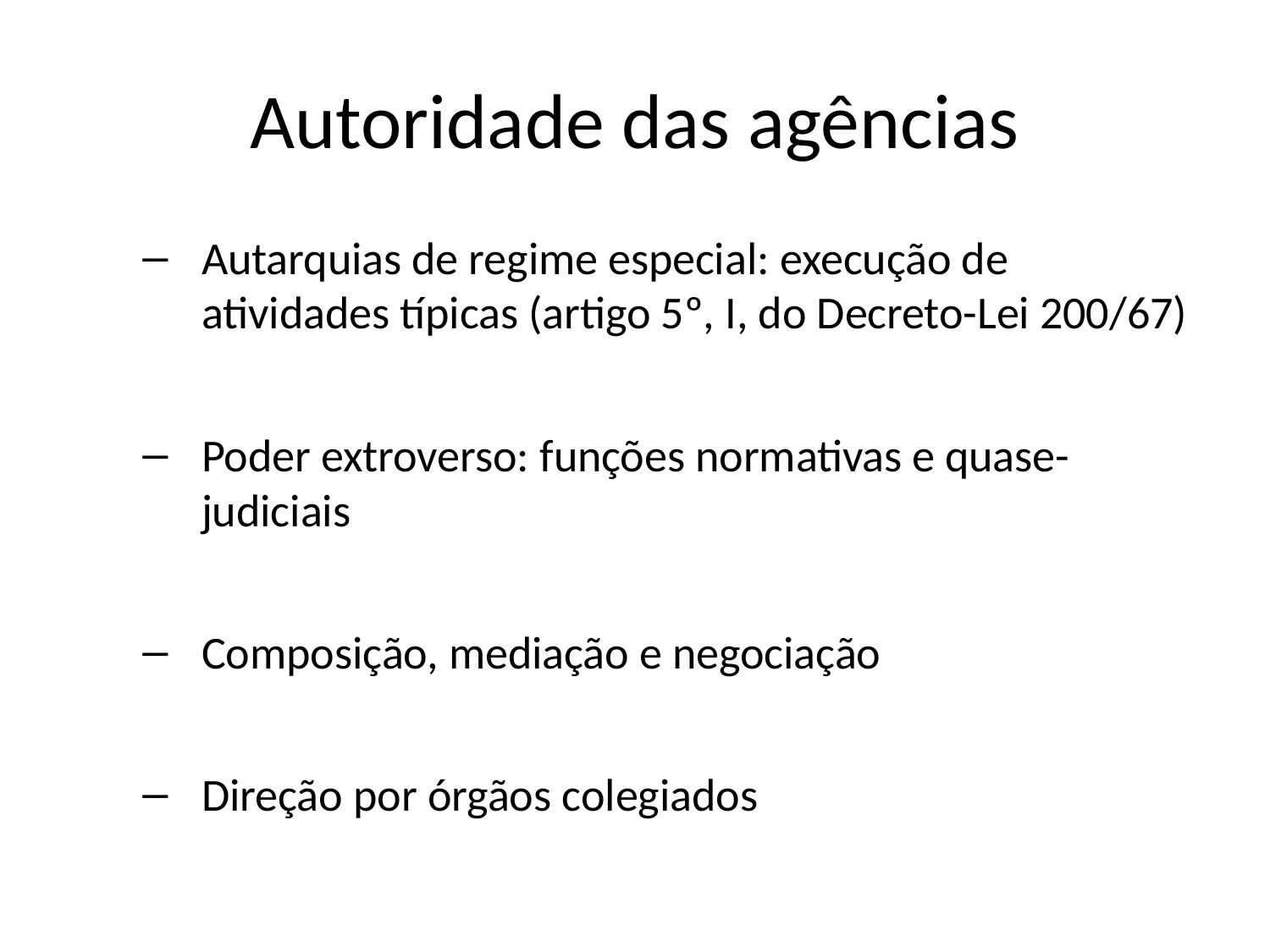

# Autoridade das agências
Autarquias de regime especial: execução de atividades típicas (artigo 5º, I, do Decreto-Lei 200/67)

Poder extroverso: funções normativas e quase-judiciais

Composição, mediação e negociação

Direção por órgãos colegiados